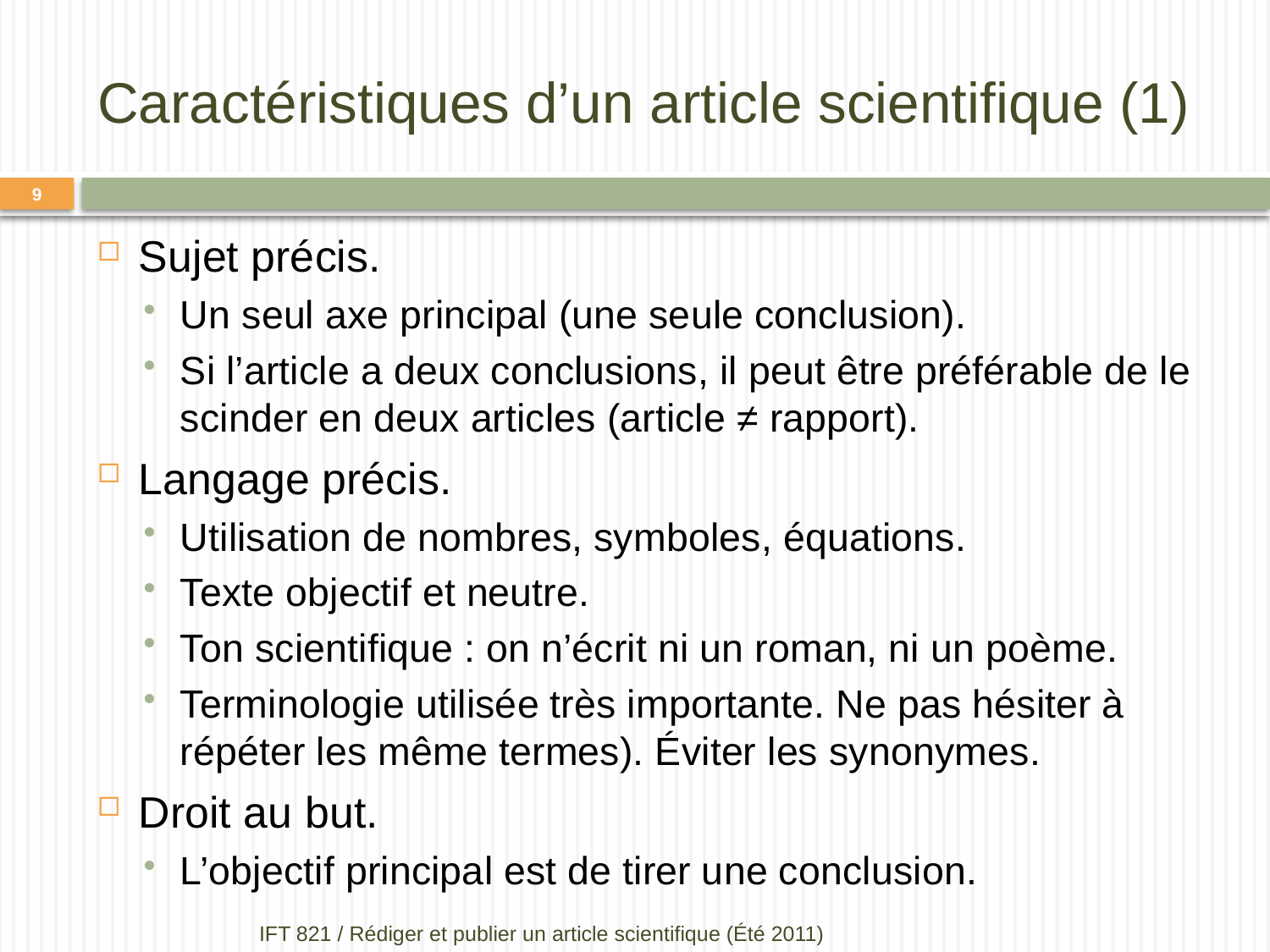

# Caractéristiques d’un article scientifique (1)
9
Sujet précis.
Un seul axe principal (une seule conclusion).
Si l’article a deux conclusions, il peut être préférable de le scinder en deux articles (article ≠ rapport).
Langage précis.
Utilisation de nombres, symboles, équations.
Texte objectif et neutre.
Ton scientifique : on n’écrit ni un roman, ni un poème.
Terminologie utilisée très importante. Ne pas hésiter à répéter les même termes). Éviter les synonymes.
Droit au but.
L’objectif principal est de tirer une conclusion.
IFT 821 / Rédiger et publier un article scientifique (Été 2011)